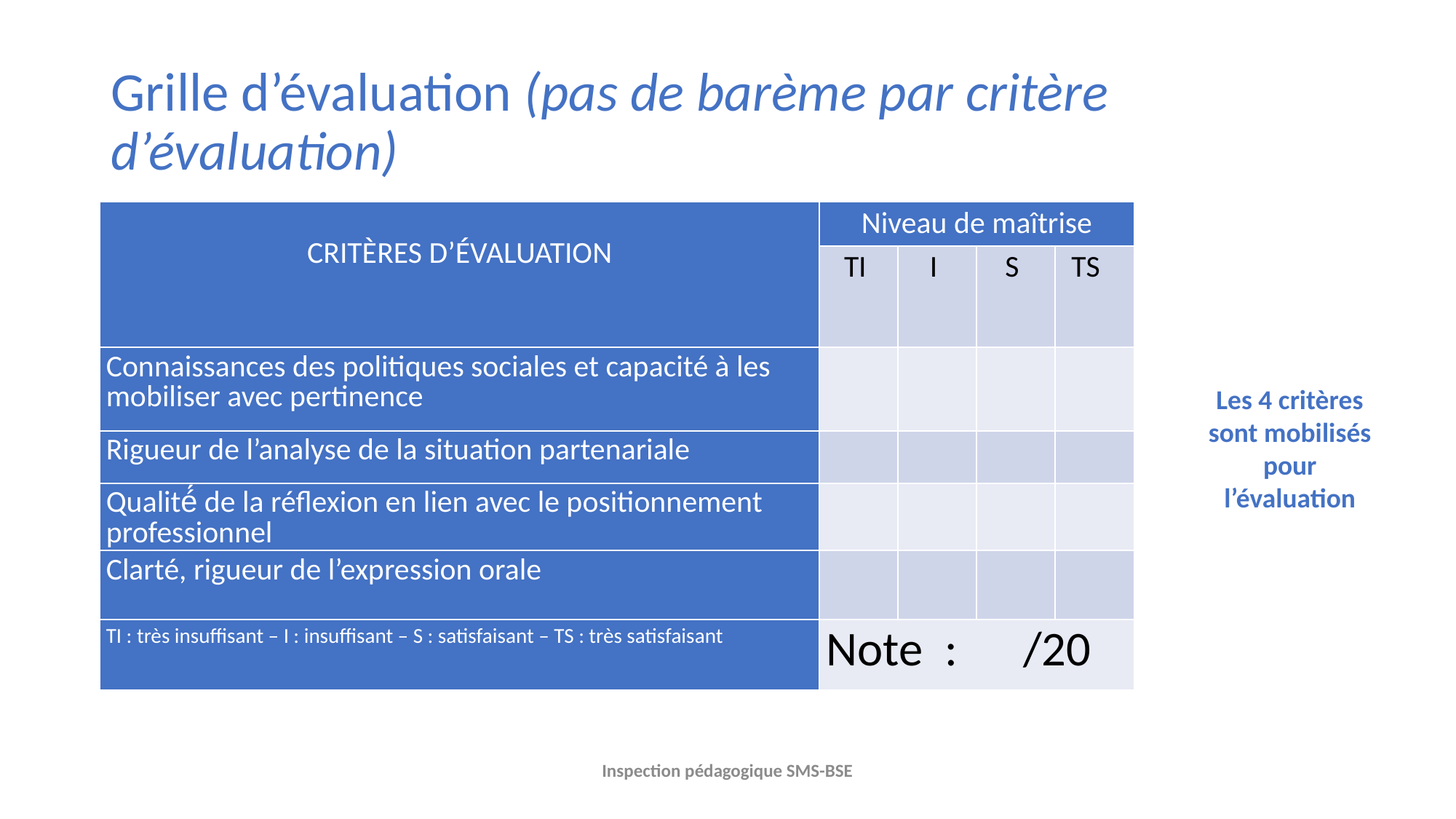

# Grille d’évaluation (pas de barème par critère d’évaluation)
| CRITÈRES D’ÉVALUATION | Niveau de maîtrise |  |  |  |
| --- | --- | --- | --- | --- |
|  | TI | I | S | TS |
| Connaissances des politiques sociales et capacité à les mobiliser avec pertinence |  |  |  |  |
| Rigueur de l’analyse de la situation partenariale |  |  |  |  |
| Qualité́ de la réflexion en lien avec le positionnement professionnel |  |  |  |  |
| Clarté, rigueur de l’expression orale |  |  |  |  |
| TI : très insuffisant – I : insuffisant – S : satisfaisant – TS : très satisfaisant | Note : /20 |  |  |  |
Les 4 critères sont mobilisés pour l’évaluation
Inspection pédagogique SMS-BSE